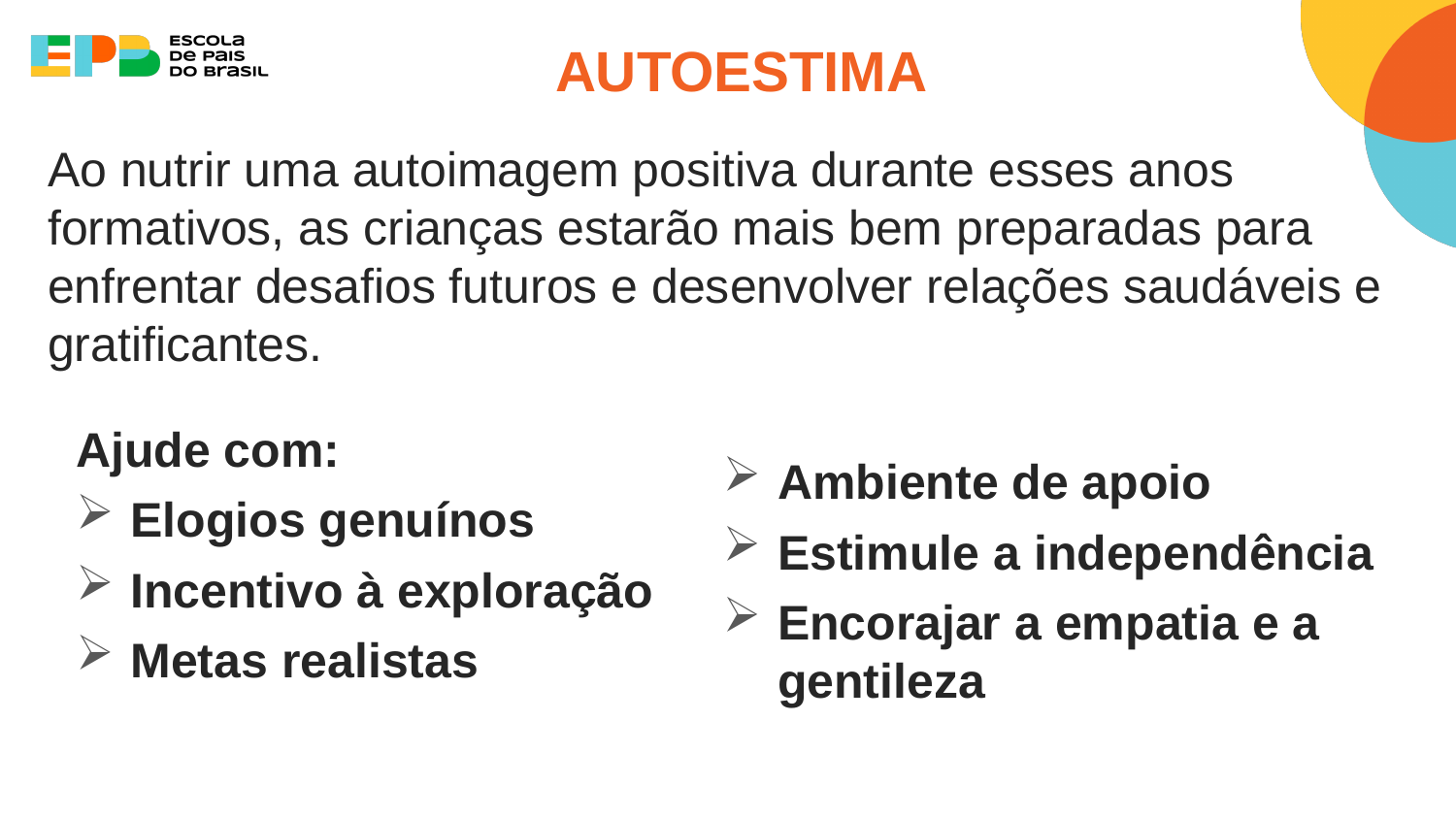

# AUTOESTIMA
Ao nutrir uma autoimagem positiva durante esses anos formativos, as crianças estarão mais bem preparadas para enfrentar desafios futuros e desenvolver relações saudáveis e gratificantes.
Ajude com:
Elogios genuínos
Incentivo à exploração
Metas realistas
Ambiente de apoio
Estimule a independência
Encorajar a empatia e a gentileza